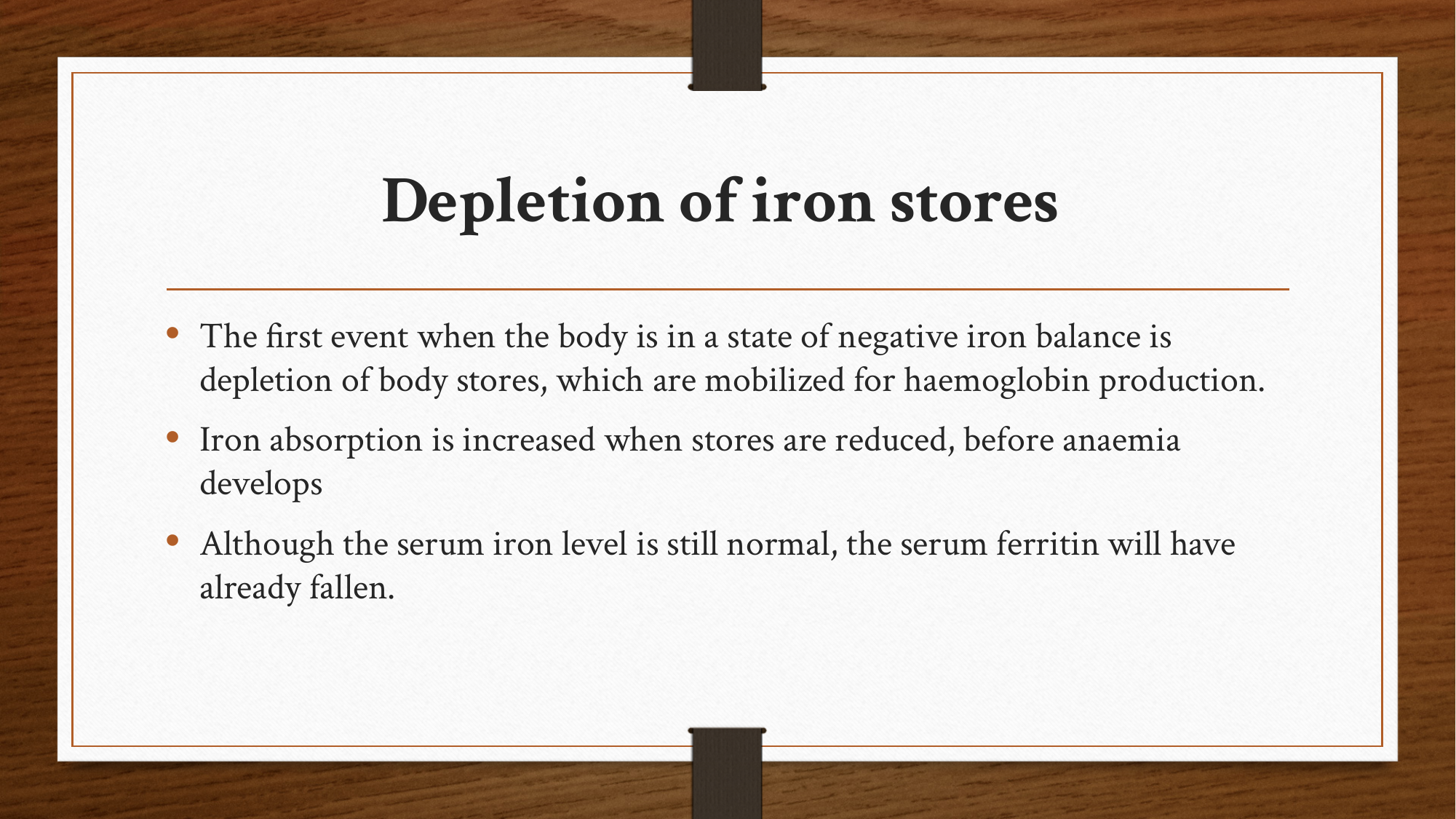

# Depletion of iron stores
The first event when the body is in a state of negative iron balance is depletion of body stores, which are mobilized for haemoglobin production.
Iron absorption is increased when stores are reduced, before anaemia develops
Although the serum iron level is still normal, the serum ferritin will have already fallen.